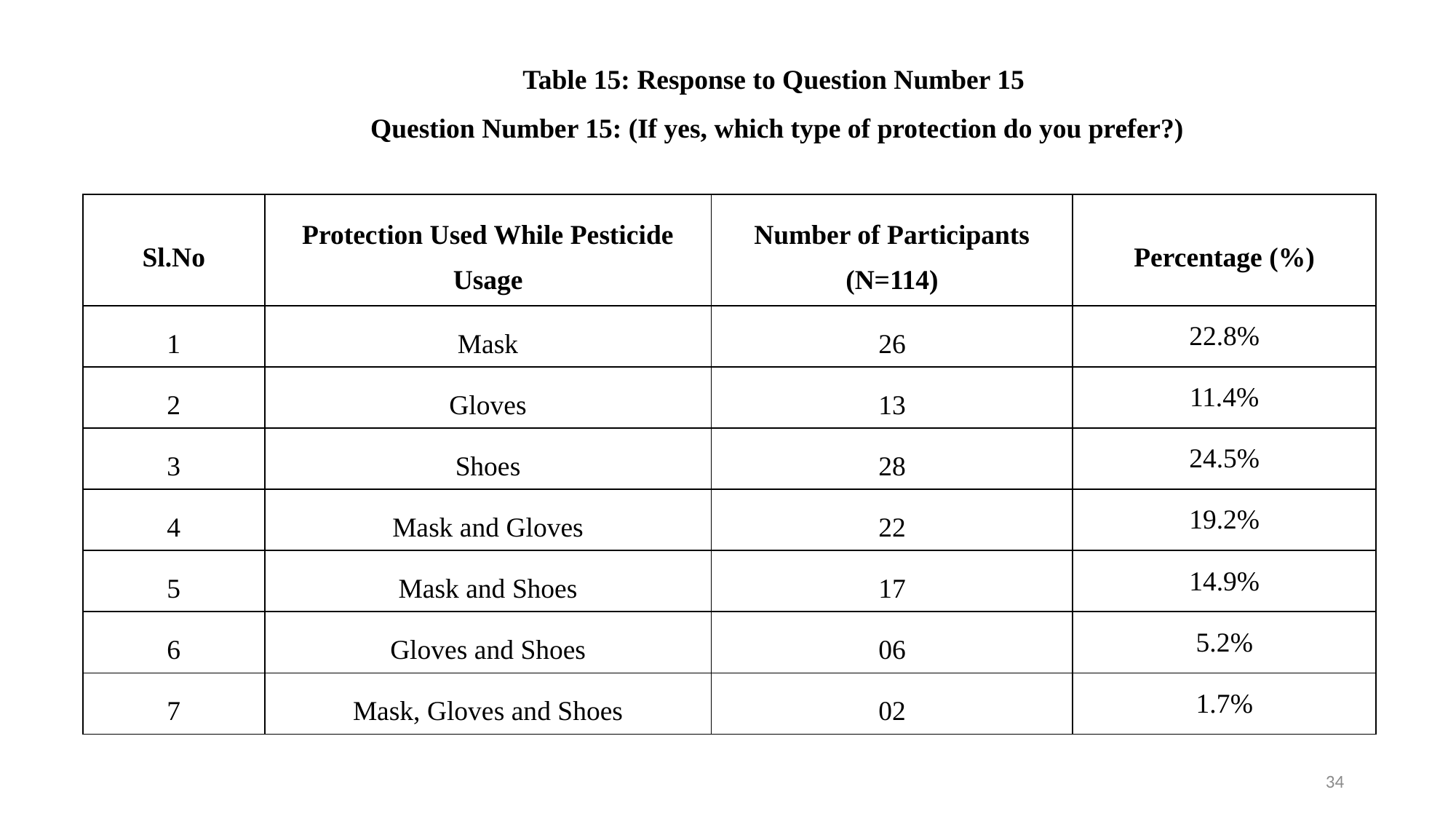

Table 15: Response to Question Number 15
Question Number 15: (If yes, which type of protection do you prefer?)
| Sl.No | Protection Used While Pesticide Usage | Number of Participants (N=114) | Percentage (%) |
| --- | --- | --- | --- |
| 1 | Mask | 26 | 22.8% |
| 2 | Gloves | 13 | 11.4% |
| 3 | Shoes | 28 | 24.5% |
| 4 | Mask and Gloves | 22 | 19.2% |
| 5 | Mask and Shoes | 17 | 14.9% |
| 6 | Gloves and Shoes | 06 | 5.2% |
| 7 | Mask, Gloves and Shoes | 02 | 1.7% |
34